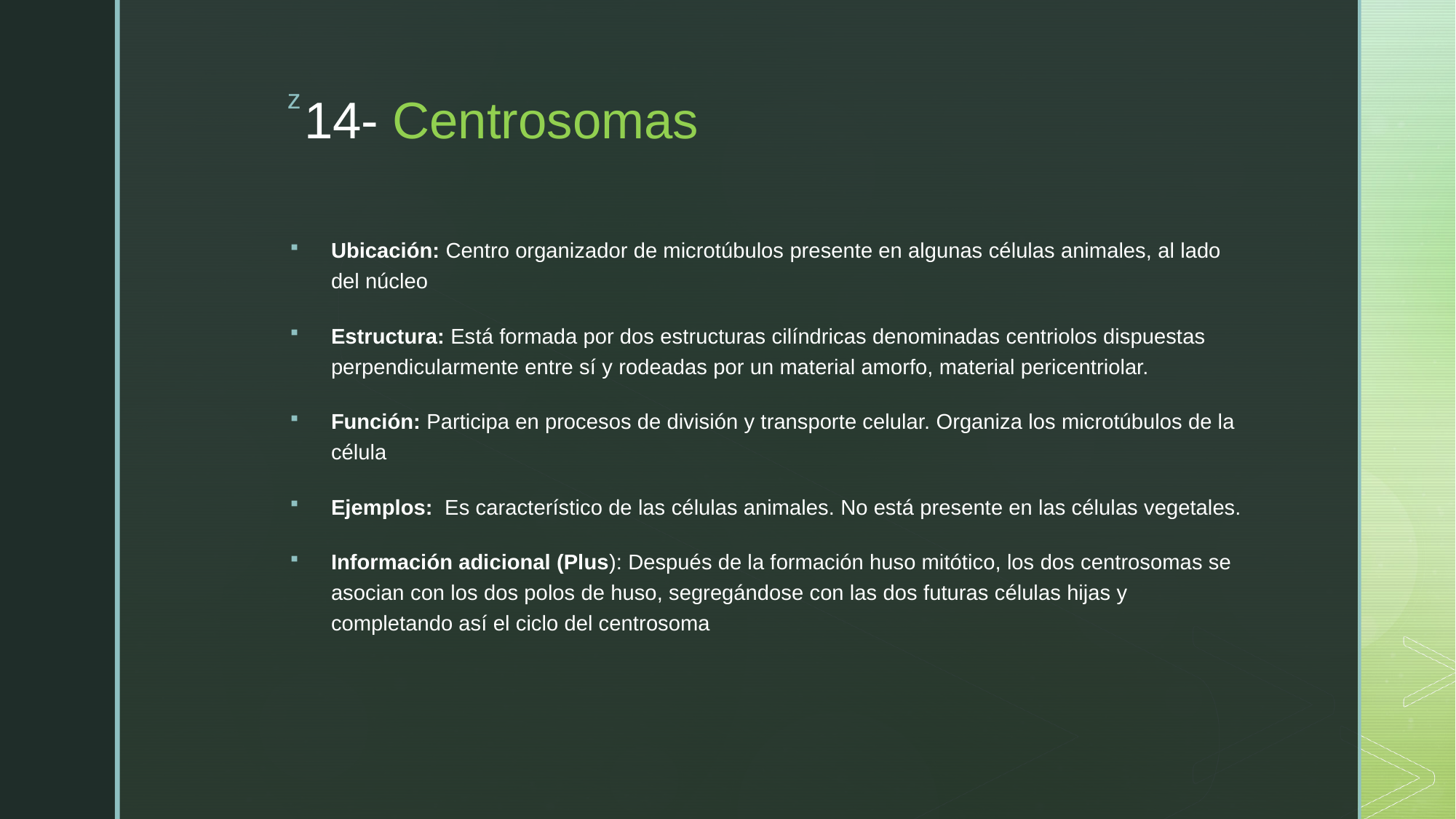

# 14- Centrosomas

Ubicación: Centro organizador de microtúbulos presente en algunas células animales, al lado del núcleo
Estructura: Está formada por dos estructuras cilíndricas denominadas centriolos dispuestas perpendicularmente entre sí y rodeadas por un material amorfo, material pericentriolar.
Función: Participa en procesos de división y transporte celular. Organiza los microtúbulos de la célula
Ejemplos:  Es característico de las células animales. No está presente en las células vegetales.
Información adicional (Plus): Después de la formación huso mitótico, los dos centrosomas se asocian con los dos polos de huso, segregándose con las dos futuras células hijas y completando así el ciclo del centrosoma